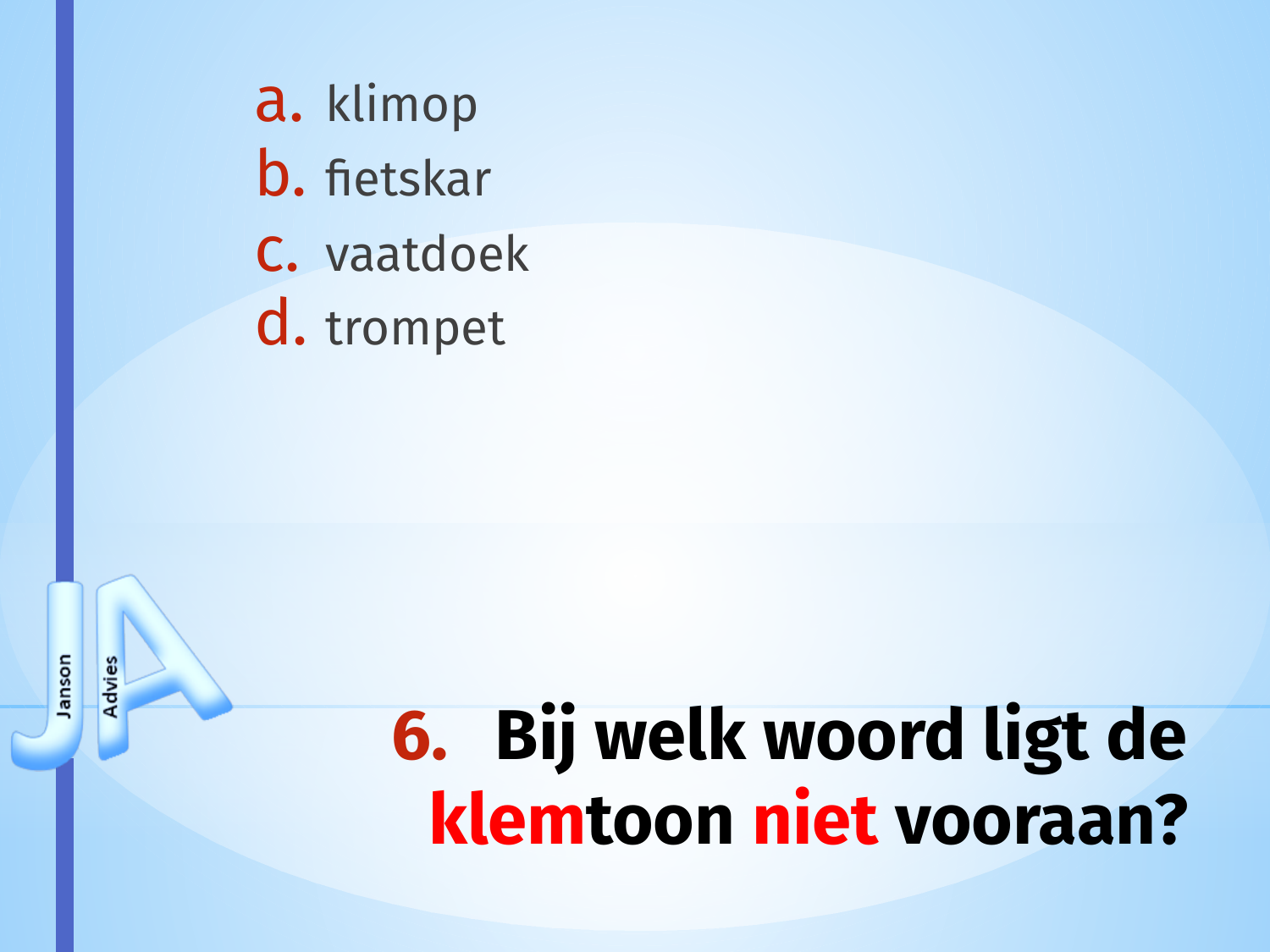

klimop
fietskar
vaatdoek
trompet

# Bij welk woord ligt de klemtoon niet vooraan?